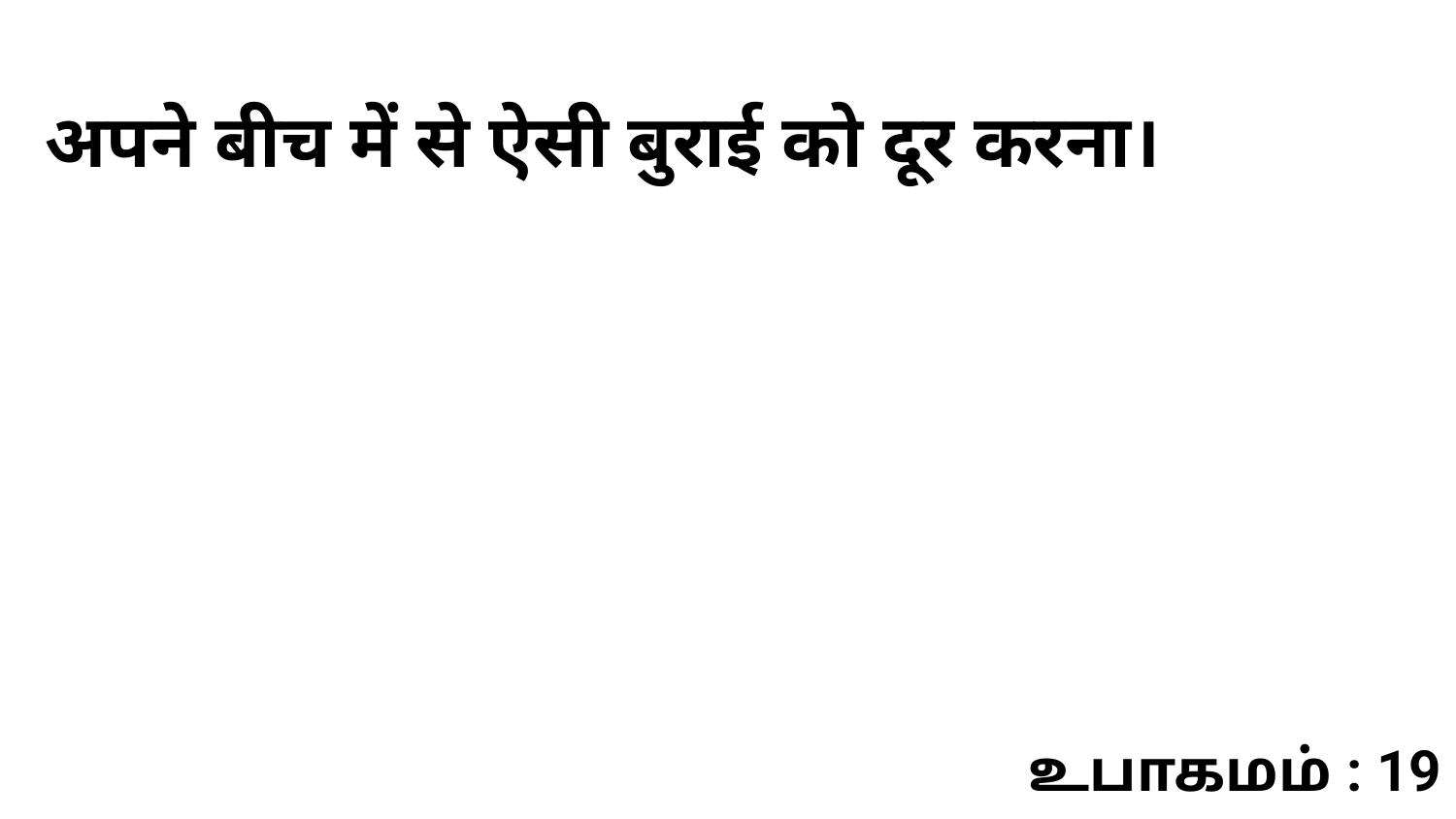

अपने बीच में से ऐसी बुराई को दूर करना।
உபாகமம் : 19